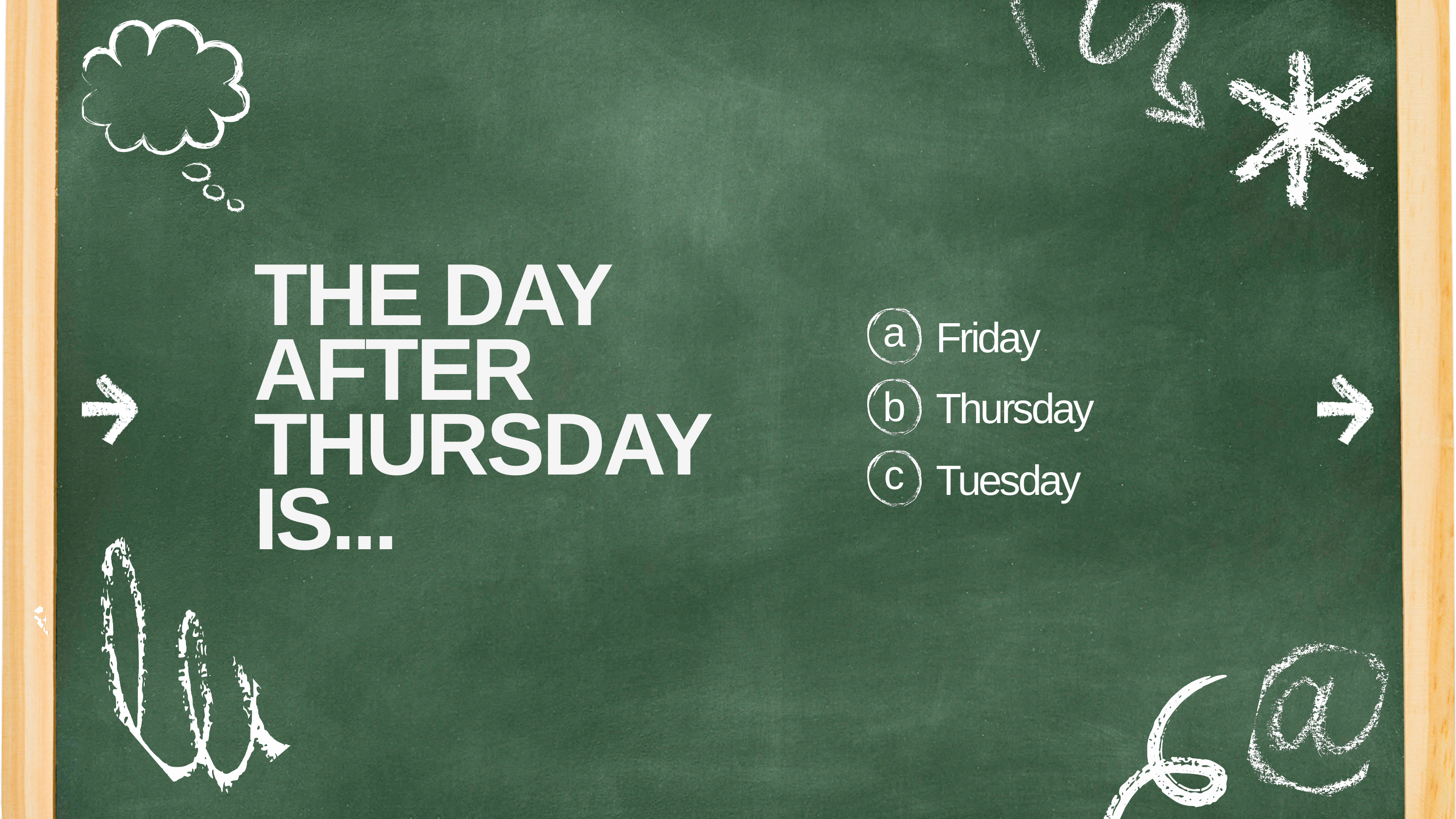

THE DAY AFTER THURSDAY IS...
a

Friday

b
Thursday
c

Tuesday